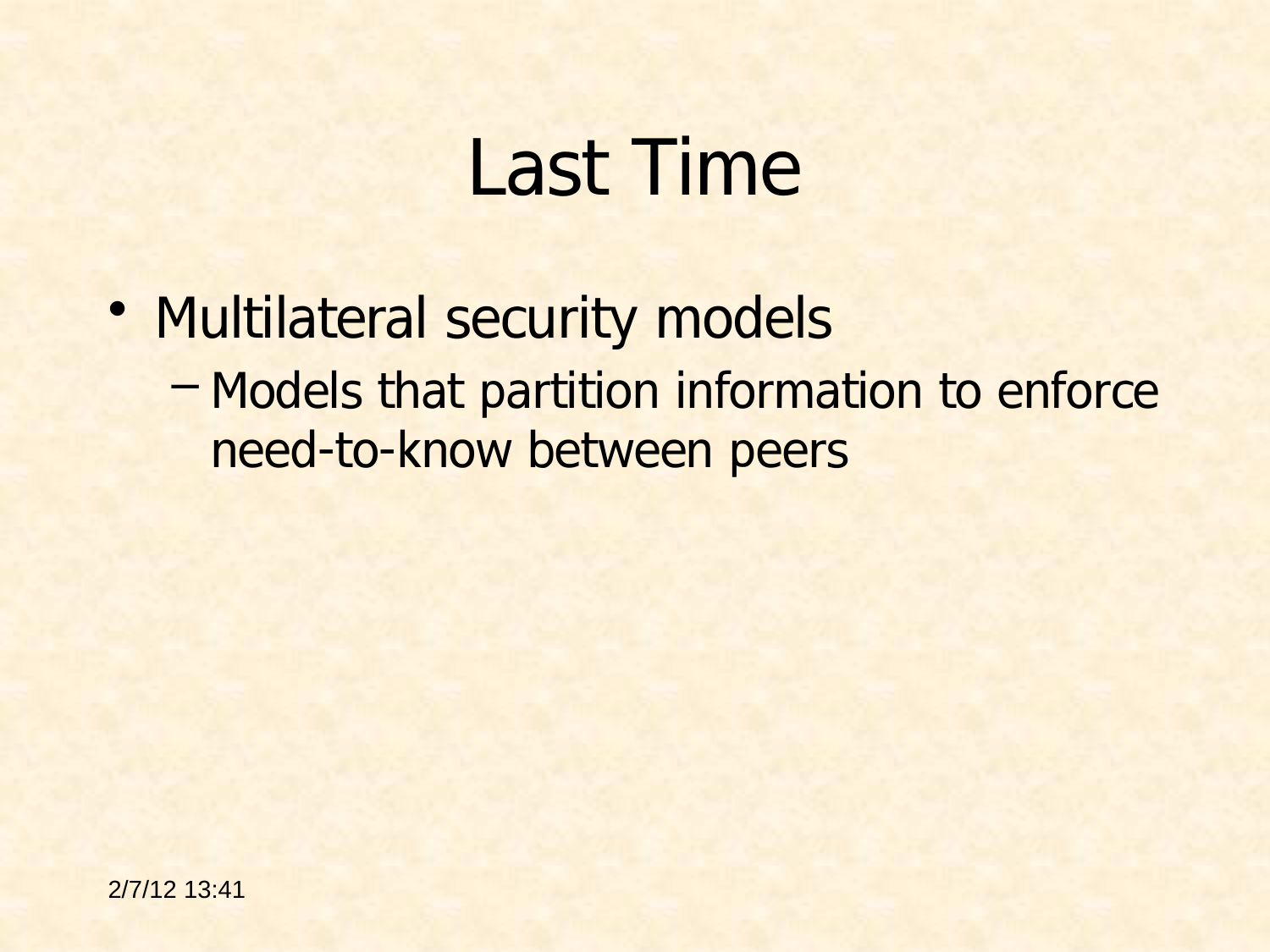

# Last Time
Multilateral security models
Models that partition information to enforce need-to-know between peers
2/7/12 13:41